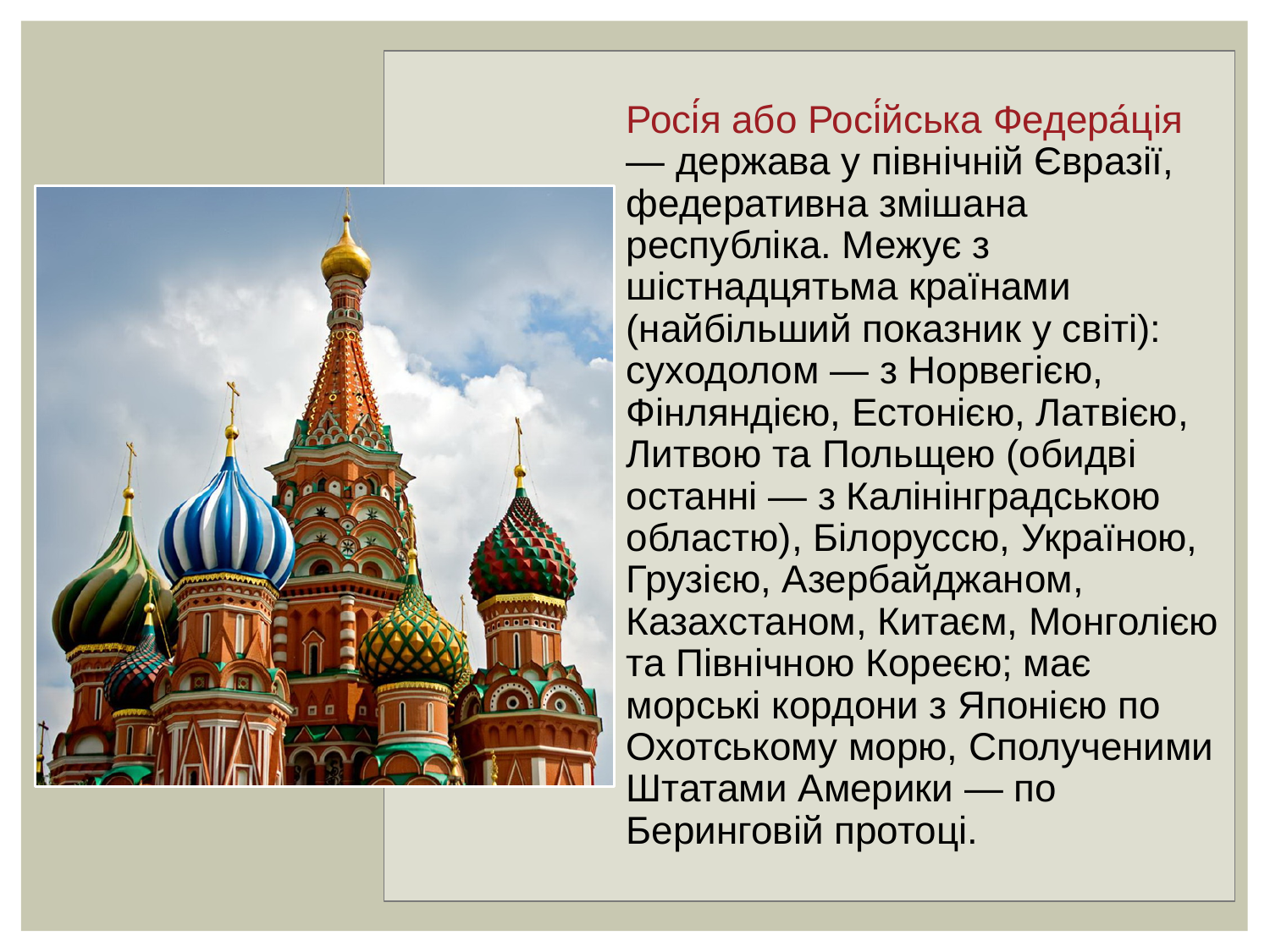

Росі́я або Росі́йська Федера́ція — держава у північній Євразії, федеративна змішана республіка. Межує з шістнадцятьма країнами (найбільший показник у світі): суходолом — з Норвегією, Фінляндією, Естонією, Латвією, Литвою та Польщею (обидві останні — з Калінінградською областю), Білоруссю, Україною, Грузією, Азербайджаном, Казахстаном, Китаєм, Монголією та Північною Кореєю; має морські кордони з Японією по Охотському морю, Сполученими Штатами Америки — по Беринговій протоці.